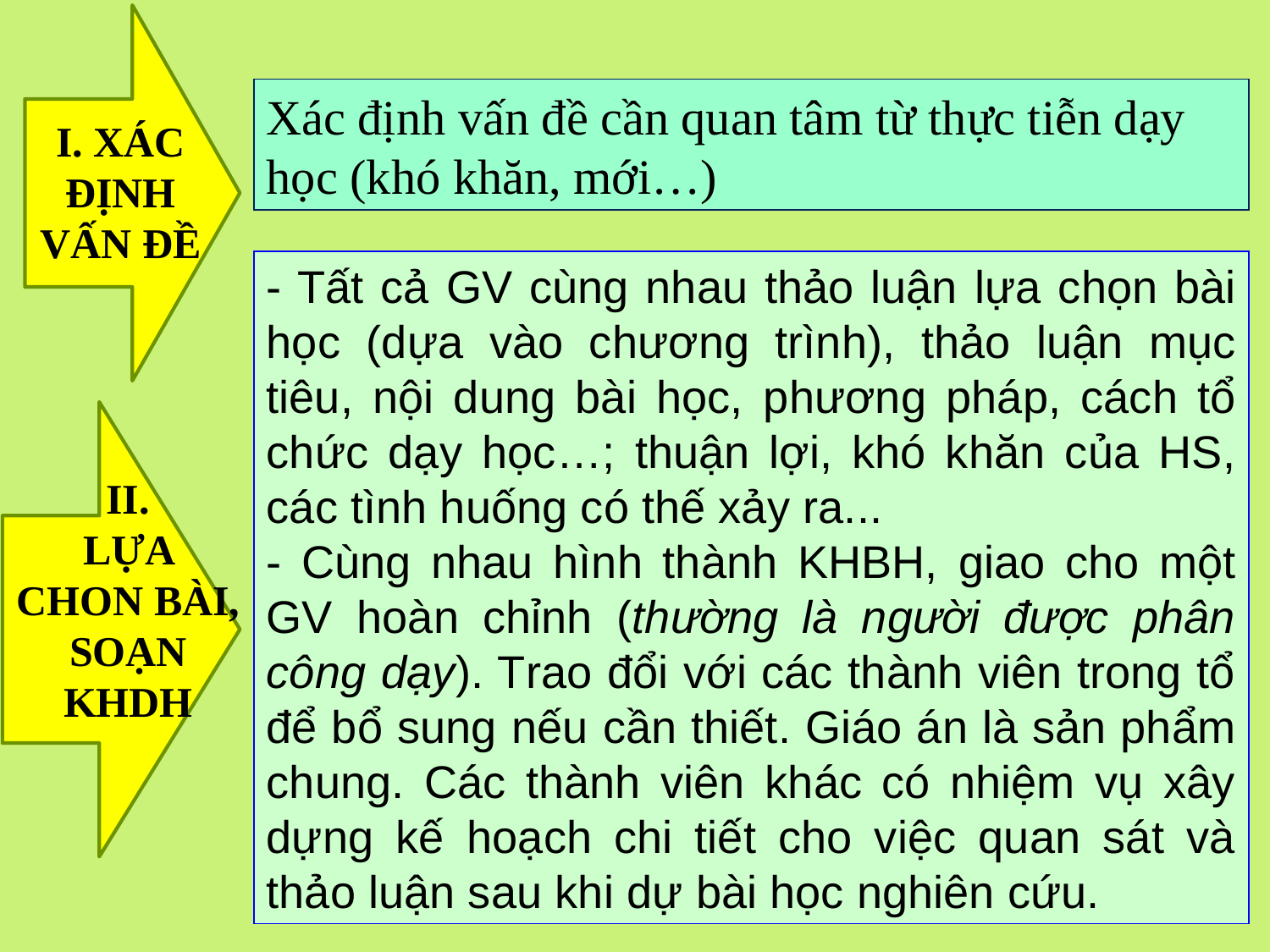

Xác định vấn đề cần quan tâm từ thực tiễn dạy học (khó khăn, mới…)
I. XÁC ĐỊNH VẤN ĐỀ
- Tất cả GV cùng nhau thảo luận lựa chọn bài học (dựa vào chương trình), thảo luận mục tiêu, nội dung bài học, phương pháp, cách tổ chức dạy học…; thuận lợi, khó khăn của HS, các tình huống có thế xảy ra...
- Cùng nhau hình thành KHBH, giao cho một GV hoàn chỉnh (thường là người được phân công dạy). Trao đổi với các thành viên trong tổ để bổ sung nếu cần thiết. Giáo án là sản phẩm chung. Các thành viên khác có nhiệm vụ xây dựng kế hoạch chi tiết cho việc quan sát và thảo luận sau khi dự bài học nghiên cứu.

II.
LỰA CHON BÀI, SOẠN KHDH